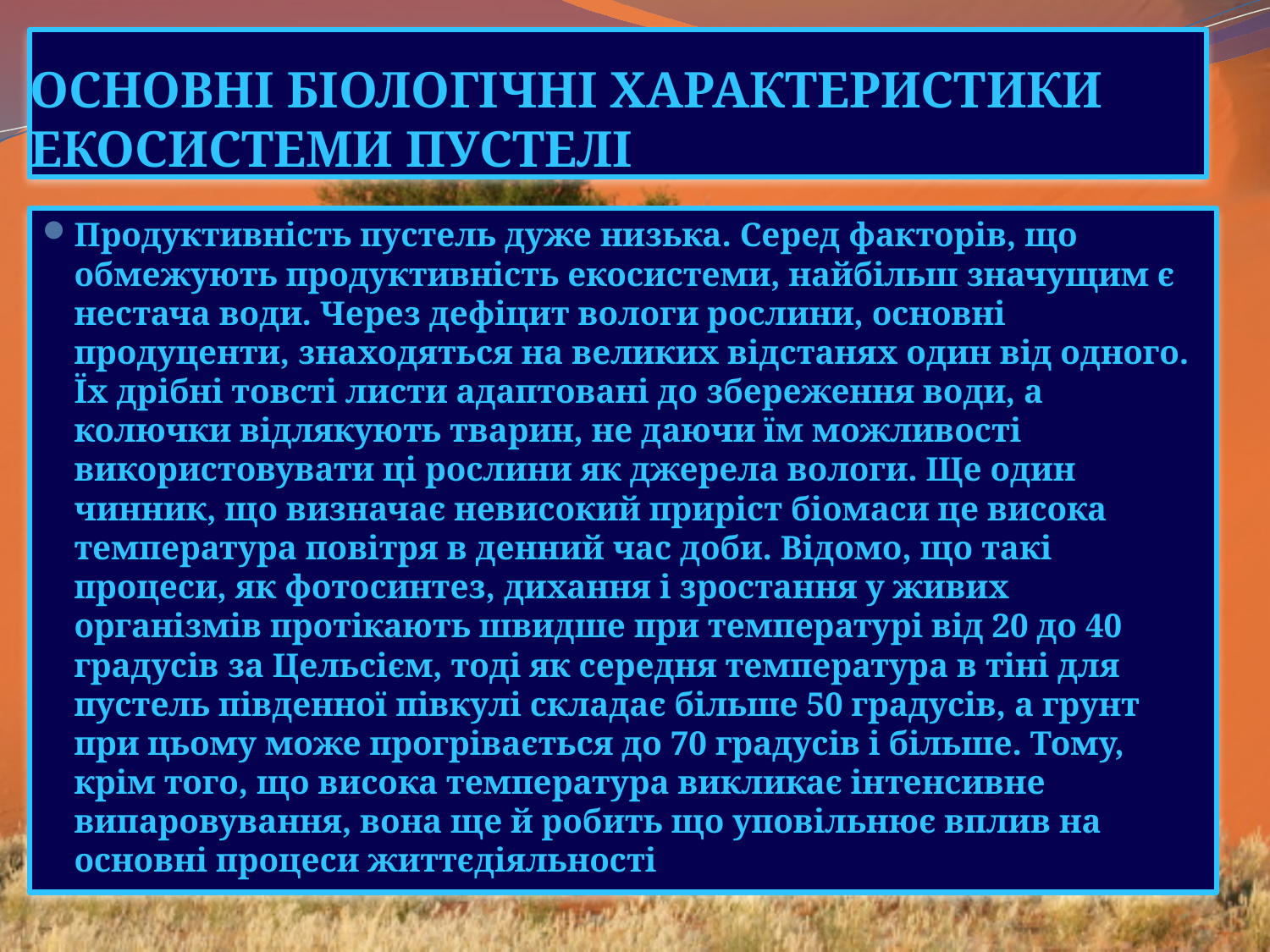

# ОСНОВНІ БІОЛОГІЧНІ ХАРАКТЕРИСТИКИ ЕКОСИСТЕМИ ПУСТЕЛІ
Продуктивність пустель дуже низька. Серед факторів, що обмежують продуктивність екосистеми, найбільш значущим є нестача води. Через дефіцит вологи рослини, основні продуценти, знаходяться на великих відстанях один від одного. Їх дрібні товсті листи адаптовані до збереження води, а колючки відлякують тварин, не даючи їм можливості використовувати ці рослини як джерела вологи. Ще один чинник, що визначає невисокий приріст біомаси це висока температура повітря в денний час доби. Відомо, що такі процеси, як фотосинтез, дихання і зростання у живих організмів протікають швидше при температурі від 20 до 40 градусів за Цельсієм, тоді як середня температура в тіні для пустель південної півкулі складає більше 50 градусів, а грунт при цьому може прогрівається до 70 градусів і більше. Тому, крім того, що висока температура викликає інтенсивне випаровування, вона ще й робить що уповільнює вплив на основні процеси життєдіяльності